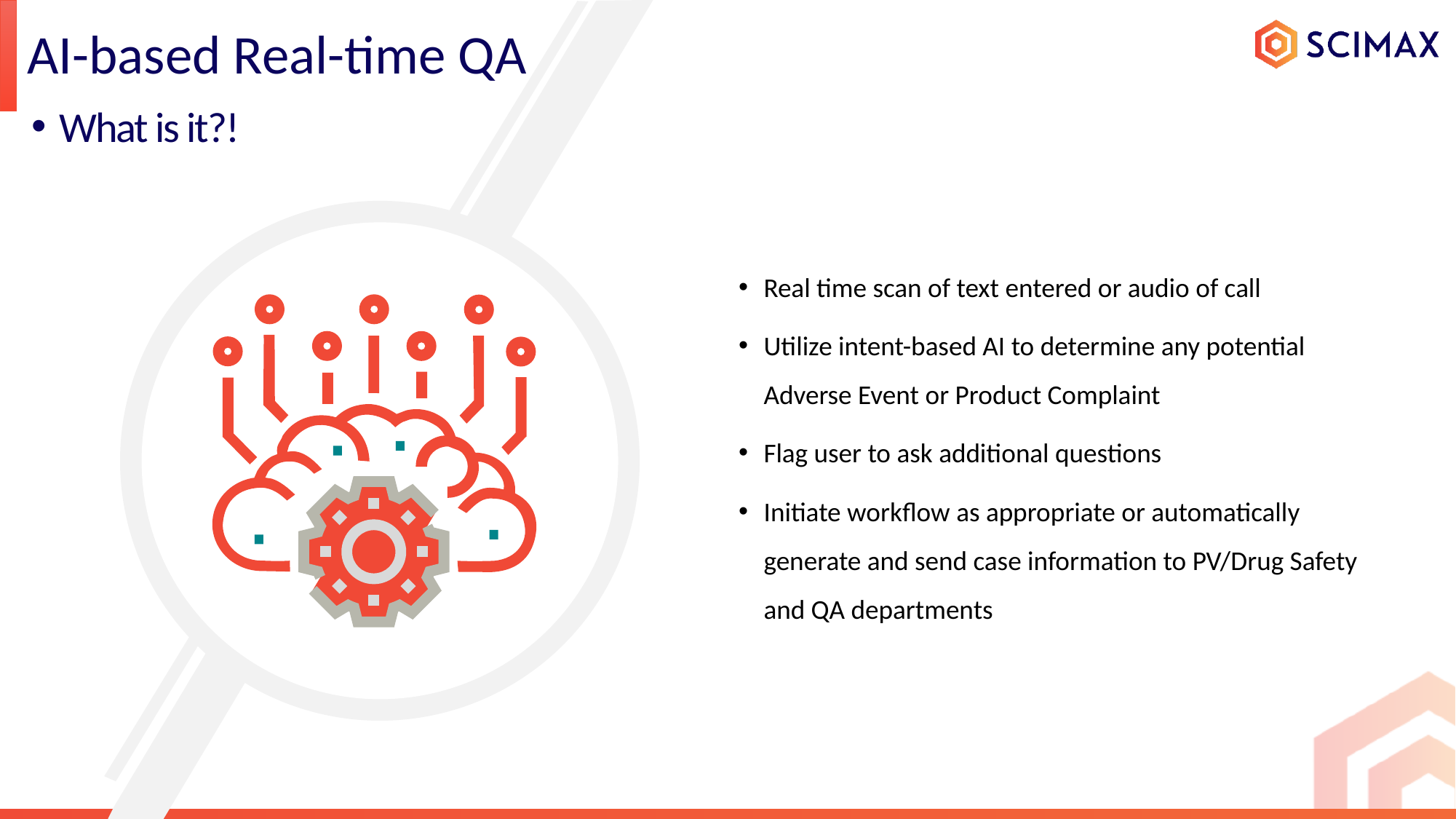

AI-based Real-time QA
What is it?!

Real time scan of text entered or audio of call
Utilize intent-based AI to determine any potential Adverse Event or Product Complaint
Flag user to ask additional questions
Initiate workflow as appropriate or automatically generate and send case information to PV/Drug Safety and QA departments